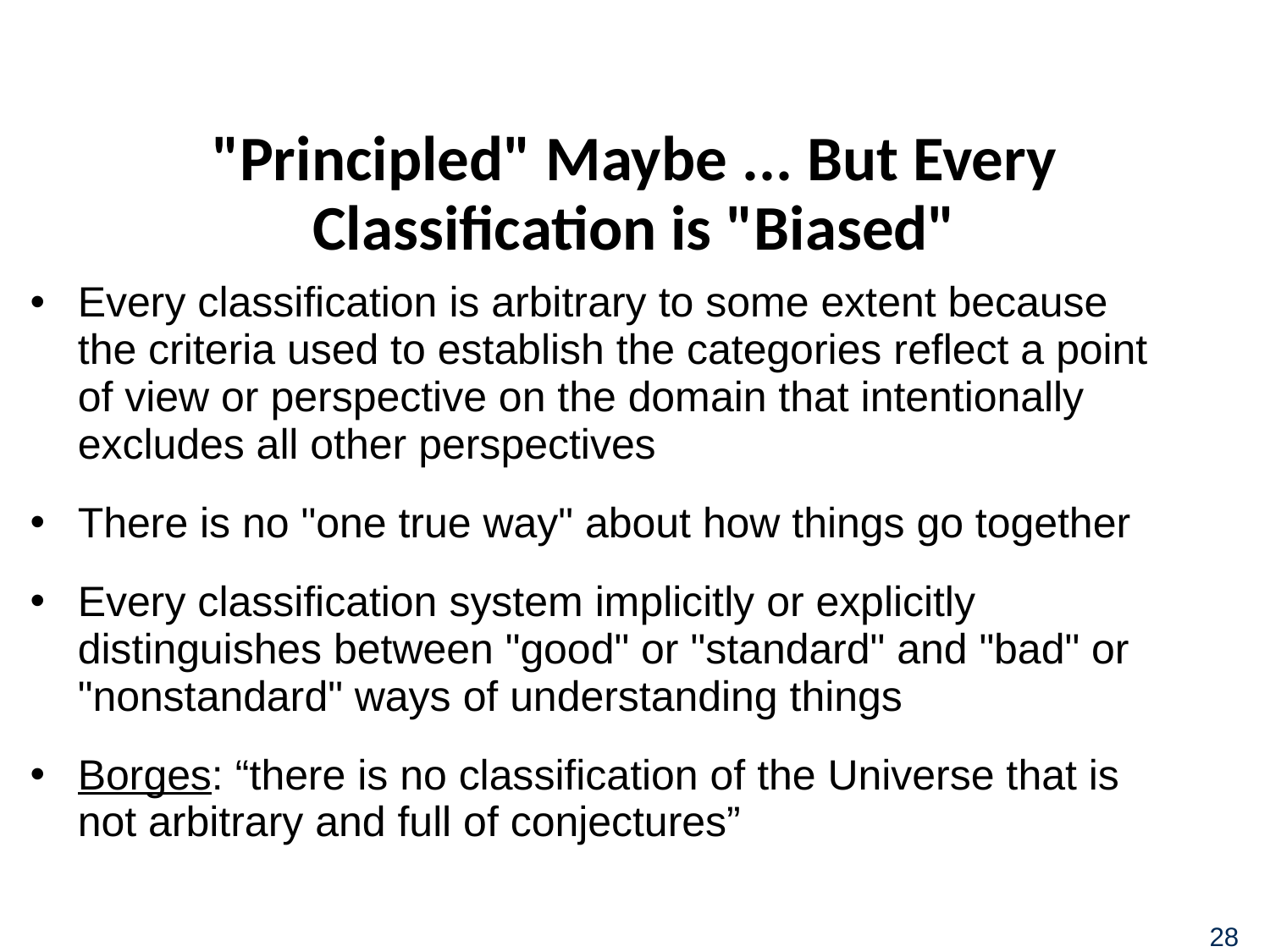

# "Principled" Maybe ... But Every Classification is "Biased"
Every classification is arbitrary to some extent because the criteria used to establish the categories reflect a point of view or perspective on the domain that intentionally excludes all other perspectives
There is no "one true way" about how things go together
Every classification system implicitly or explicitly distinguishes between "good" or "standard" and "bad" or "nonstandard" ways of understanding things
Borges: “there is no classification of the Universe that is not arbitrary and full of conjectures”

28